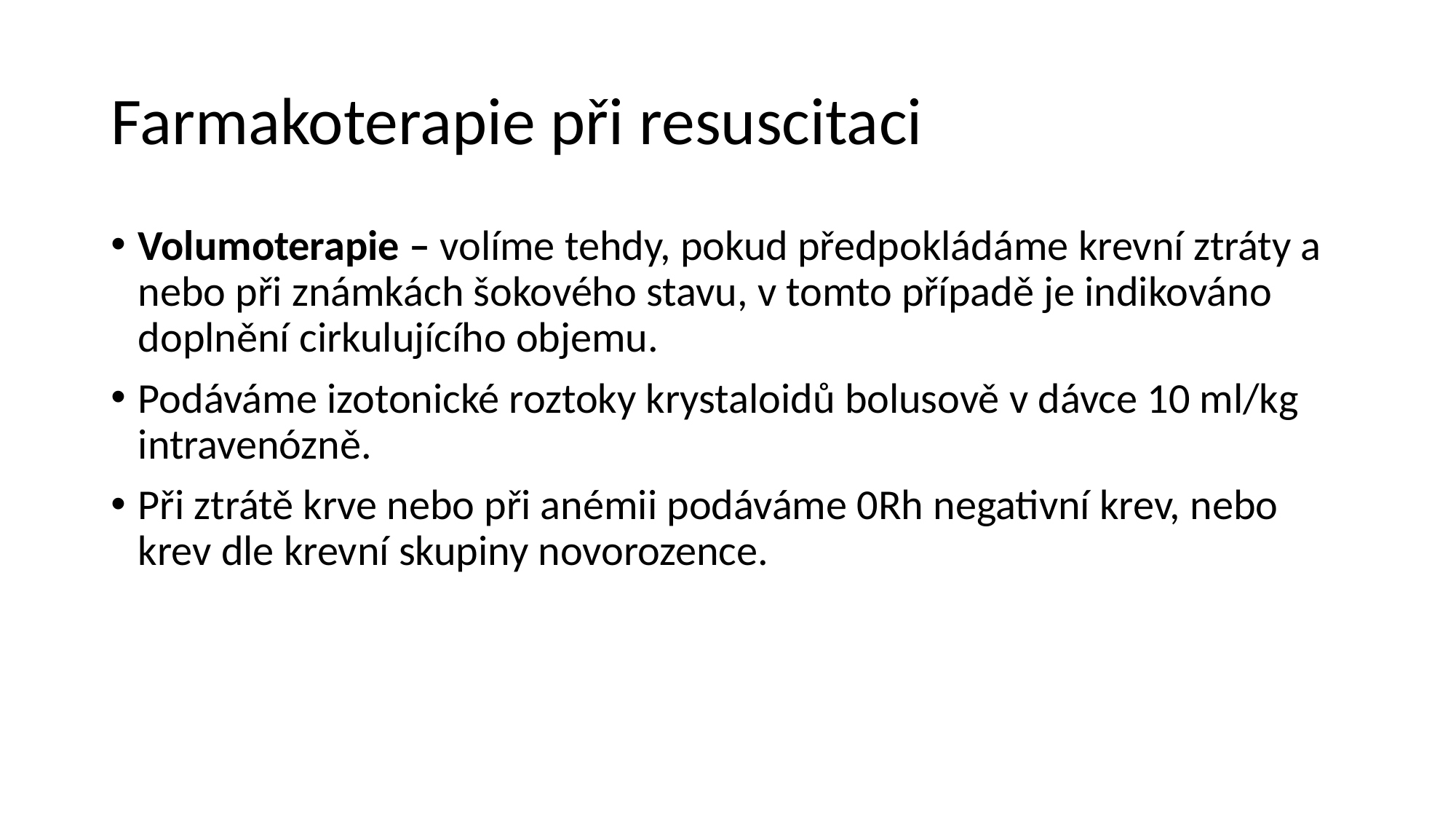

# Farmakoterapie při resuscitaci
Volumoterapie – volíme tehdy, pokud předpokládáme krevní ztráty a nebo při známkách šokového stavu, v tomto případě je indikováno doplnění cirkulujícího objemu.
Podáváme izotonické roztoky krystaloidů bolusově v dávce 10 ml/kg intravenózně.
Při ztrátě krve nebo při anémii podáváme 0Rh negativní krev, nebo krev dle krevní skupiny novorozence.